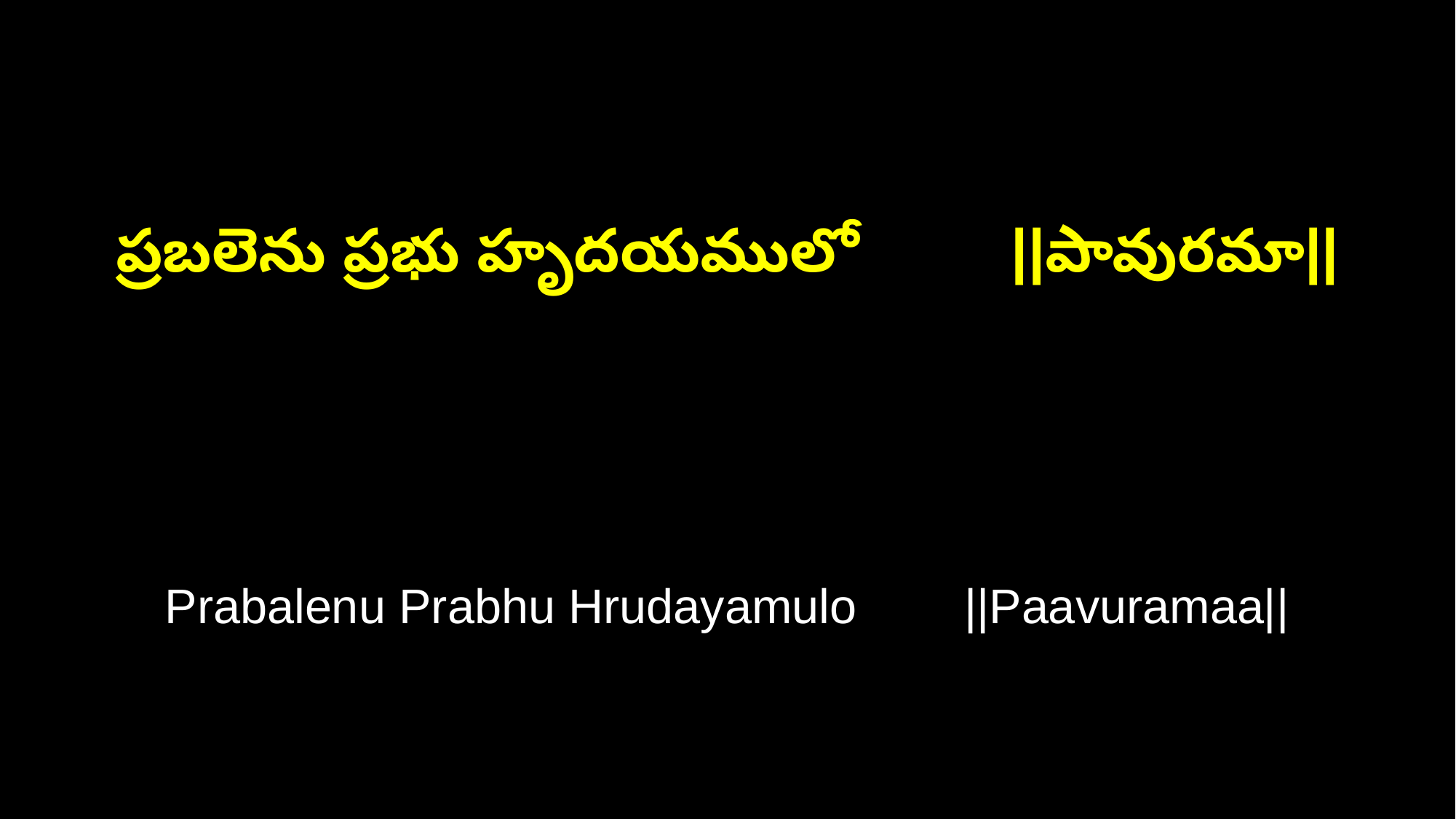

ప్రబలెను ప్రభు హృదయములో         ||పావురమా||
Prabalenu Prabhu Hrudayamulo        ||Paavuramaa||